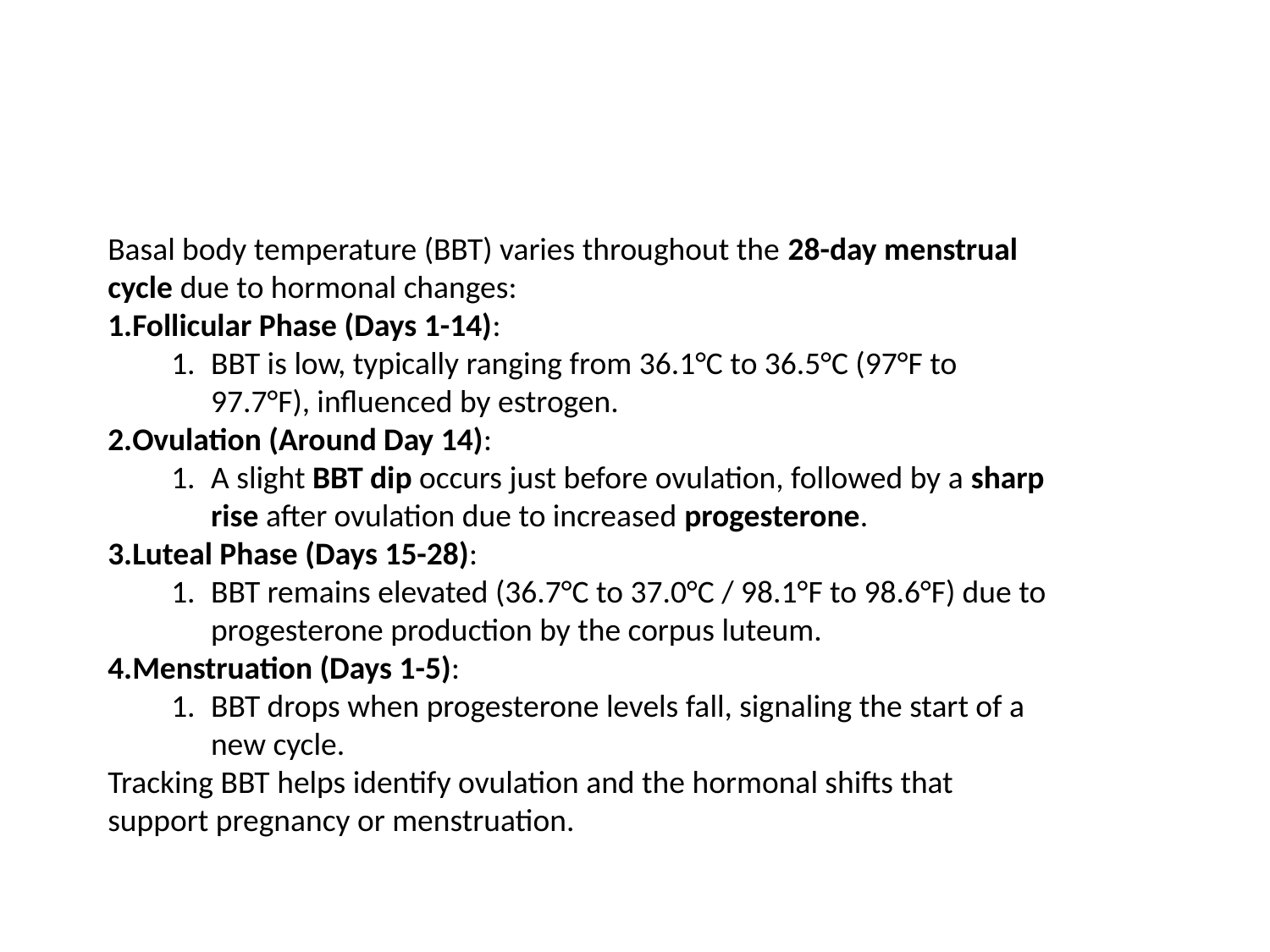

Basal body temperature (BBT) varies throughout the 28-day menstrual cycle due to hormonal changes:
Follicular Phase (Days 1-14):
BBT is low, typically ranging from 36.1°C to 36.5°C (97°F to 97.7°F), influenced by estrogen.
Ovulation (Around Day 14):
A slight BBT dip occurs just before ovulation, followed by a sharp rise after ovulation due to increased progesterone.
Luteal Phase (Days 15-28):
BBT remains elevated (36.7°C to 37.0°C / 98.1°F to 98.6°F) due to progesterone production by the corpus luteum.
Menstruation (Days 1-5):
BBT drops when progesterone levels fall, signaling the start of a new cycle.
Tracking BBT helps identify ovulation and the hormonal shifts that support pregnancy or menstruation.